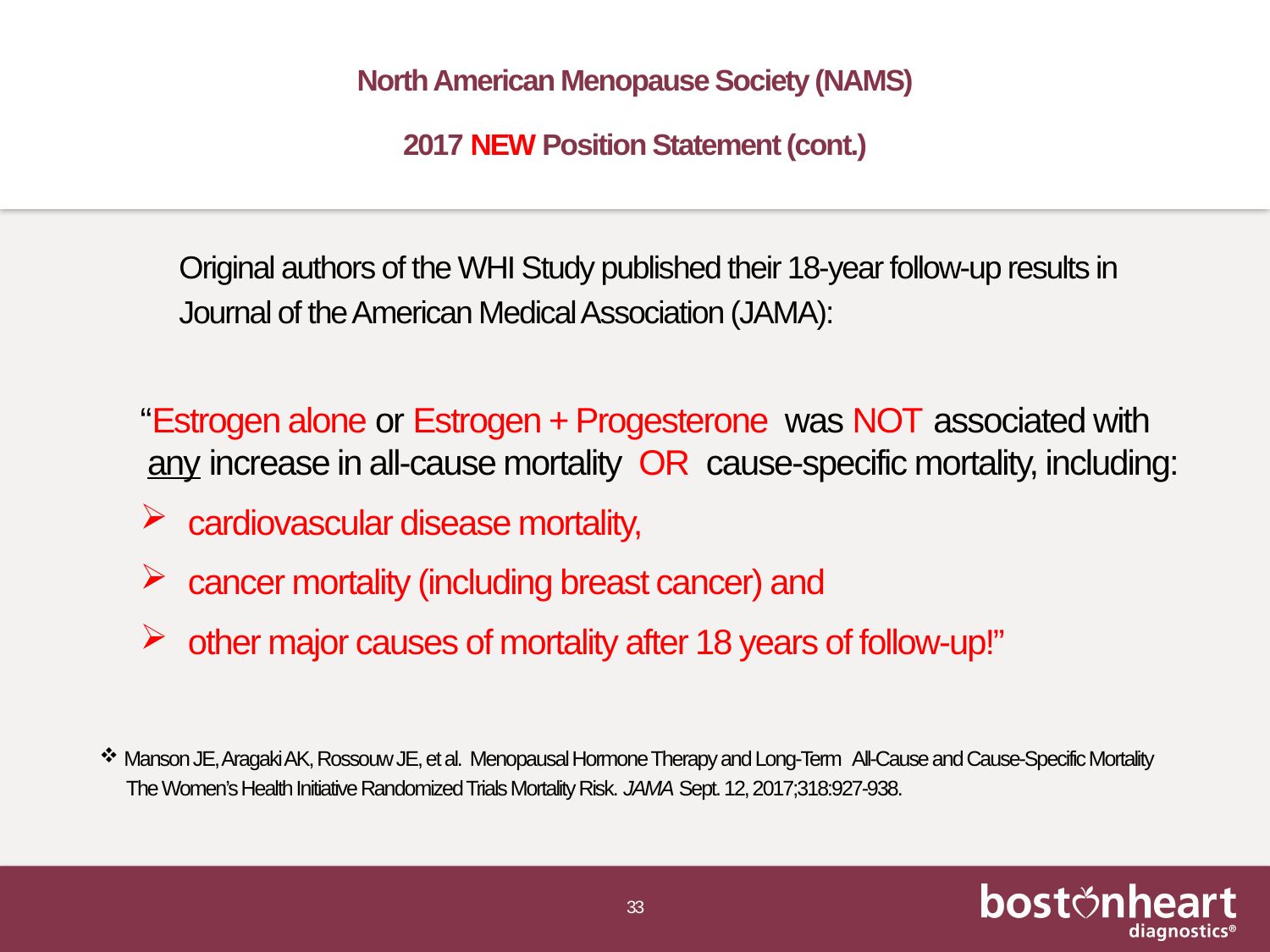

# North American Menopause Society (NAMS) 2017 NEW Position Statement (cont.)

	Original authors of the WHI Study published their 18-year follow-up results in
	Journal of the American Medical Association (JAMA):

“Estrogen alone or Estrogen + Progesterone  was NOT associated with  any increase in all-cause mortality  OR  cause-specific mortality, including:
cardiovascular disease mortality,
cancer mortality (including breast cancer) and
other major causes of mortality after 18 years of follow-up!”

Manson JE, Aragaki AK, Rossouw JE, et al.  Menopausal Hormone Therapy and Long-Term   All-Cause and Cause-Specific Mortality
      The Women’s Health Initiative Randomized Trials Mortality Risk. JAMA Sept. 12, 2017;318:927-938.

33